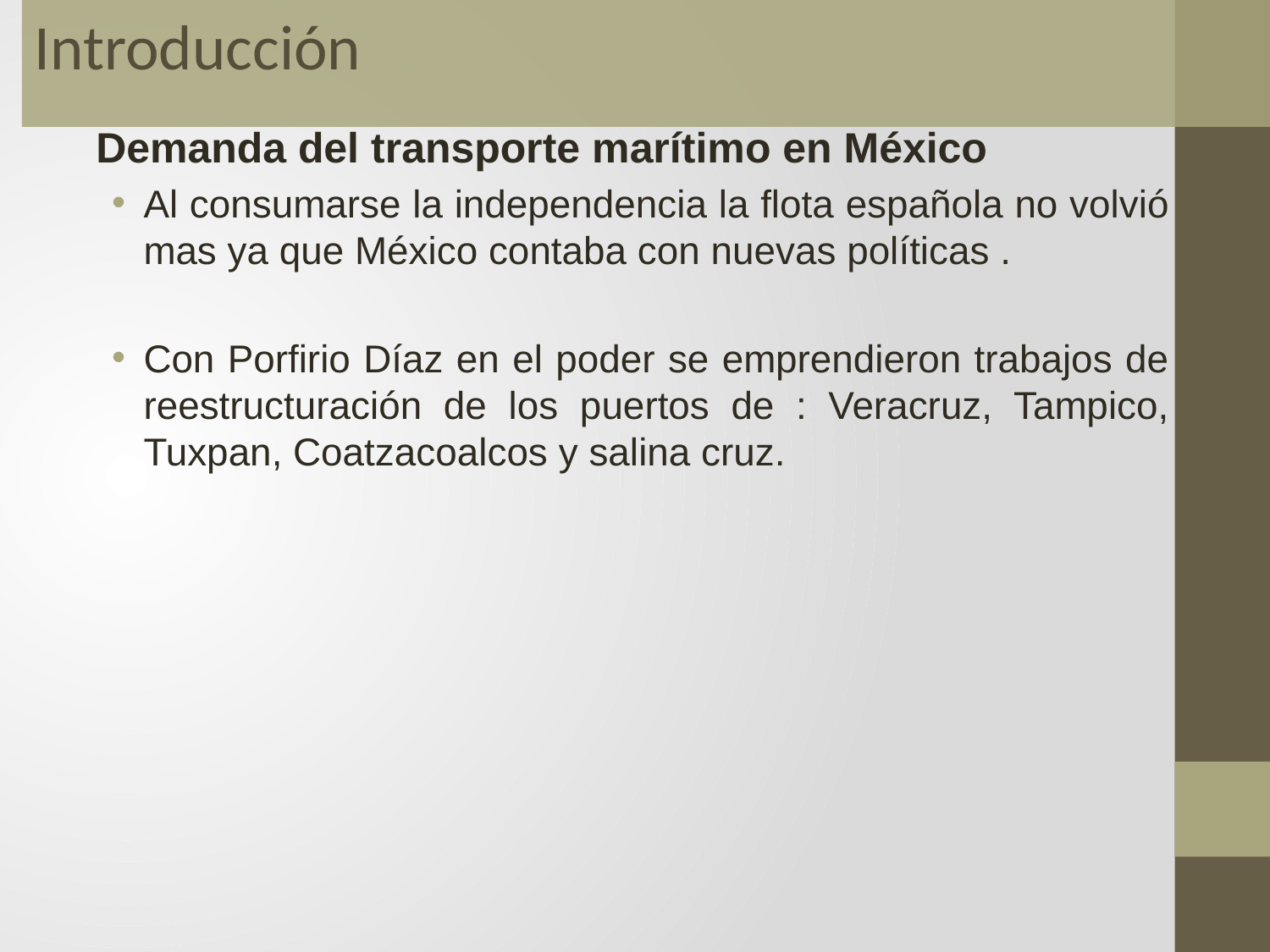

Introducción
Demanda del transporte marítimo en México
Al consumarse la independencia la flota española no volvió mas ya que México contaba con nuevas políticas .

Con Porfirio Díaz en el poder se emprendieron trabajos de reestructuración de los puertos de : Veracruz, Tampico, Tuxpan, Coatzacoalcos y salina cruz.